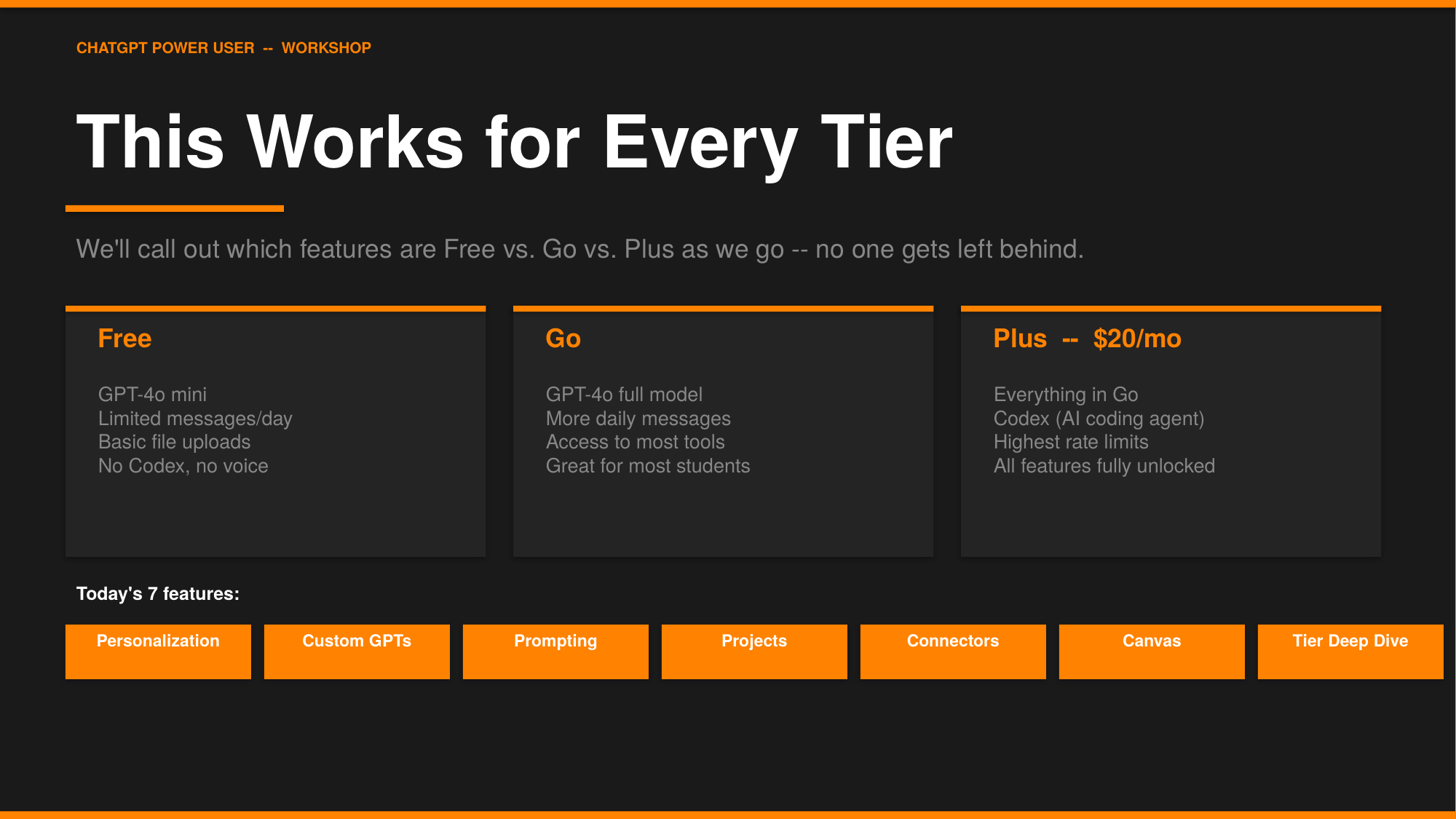

CHATGPT POWER USER  --  WORKSHOP
This Works for Every Tier

We'll call out which features are Free vs. Go vs. Plus as we go -- no one gets left behind.

Free
Go
Plus  --  $20/mo
GPT-4o mini
Limited messages/day
Basic file uploads
No Codex, no voice
GPT-4o full model
More daily messages
Access to most tools
Great for most students
Everything in Go
Codex (AI coding agent)
Highest rate limits
All features fully unlocked
Today's 7 features:

Personalization

Custom GPTs

Prompting

Projects

Connectors

Canvas

Tier Deep Dive